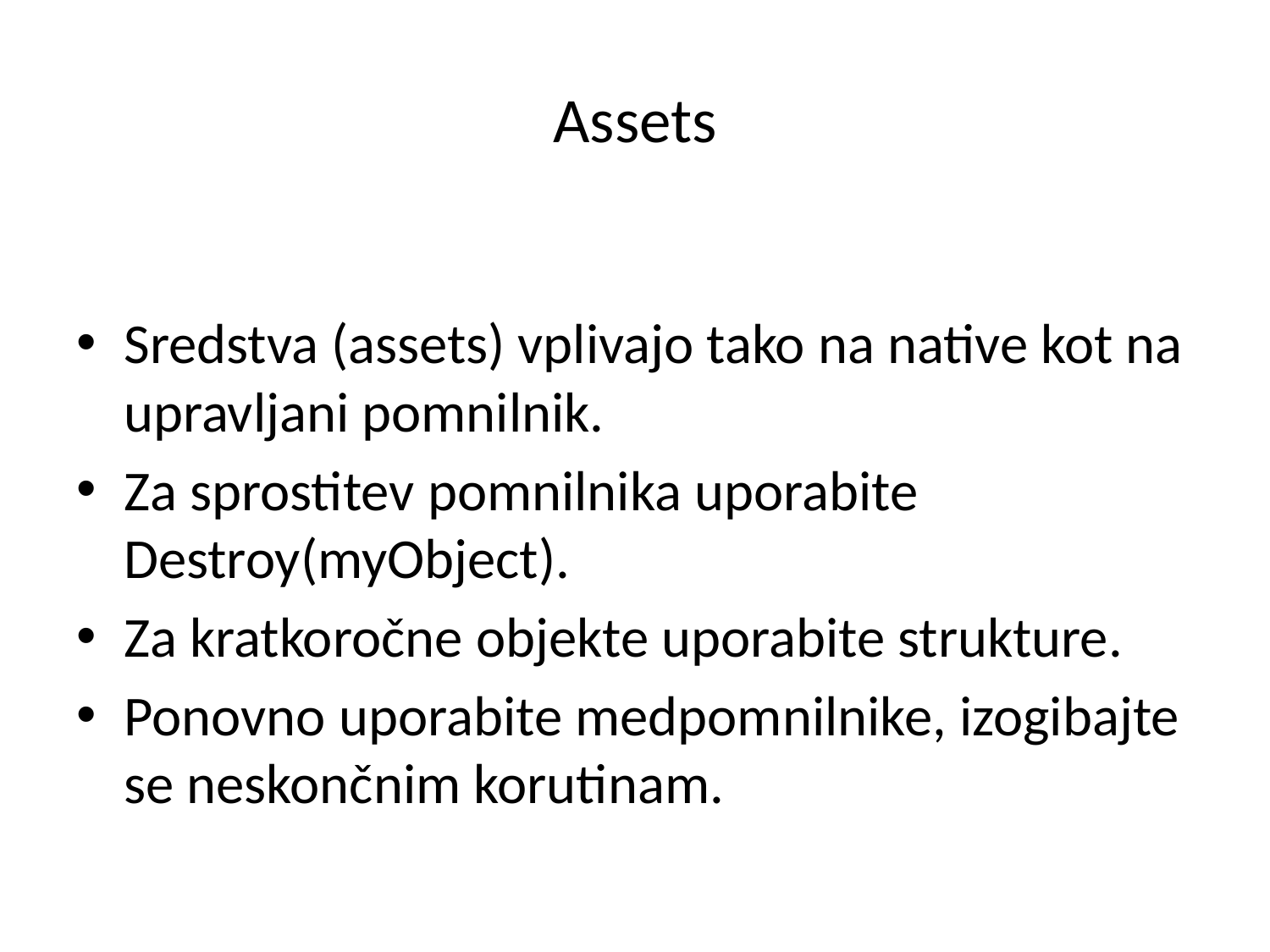

# Assets

Sredstva (assets) vplivajo tako na native kot na upravljani pomnilnik.
Za sprostitev pomnilnika uporabite Destroy(myObject).
Za kratkoročne objekte uporabite strukture.
Ponovno uporabite medpomnilnike, izogibajte se neskončnim korutinam.